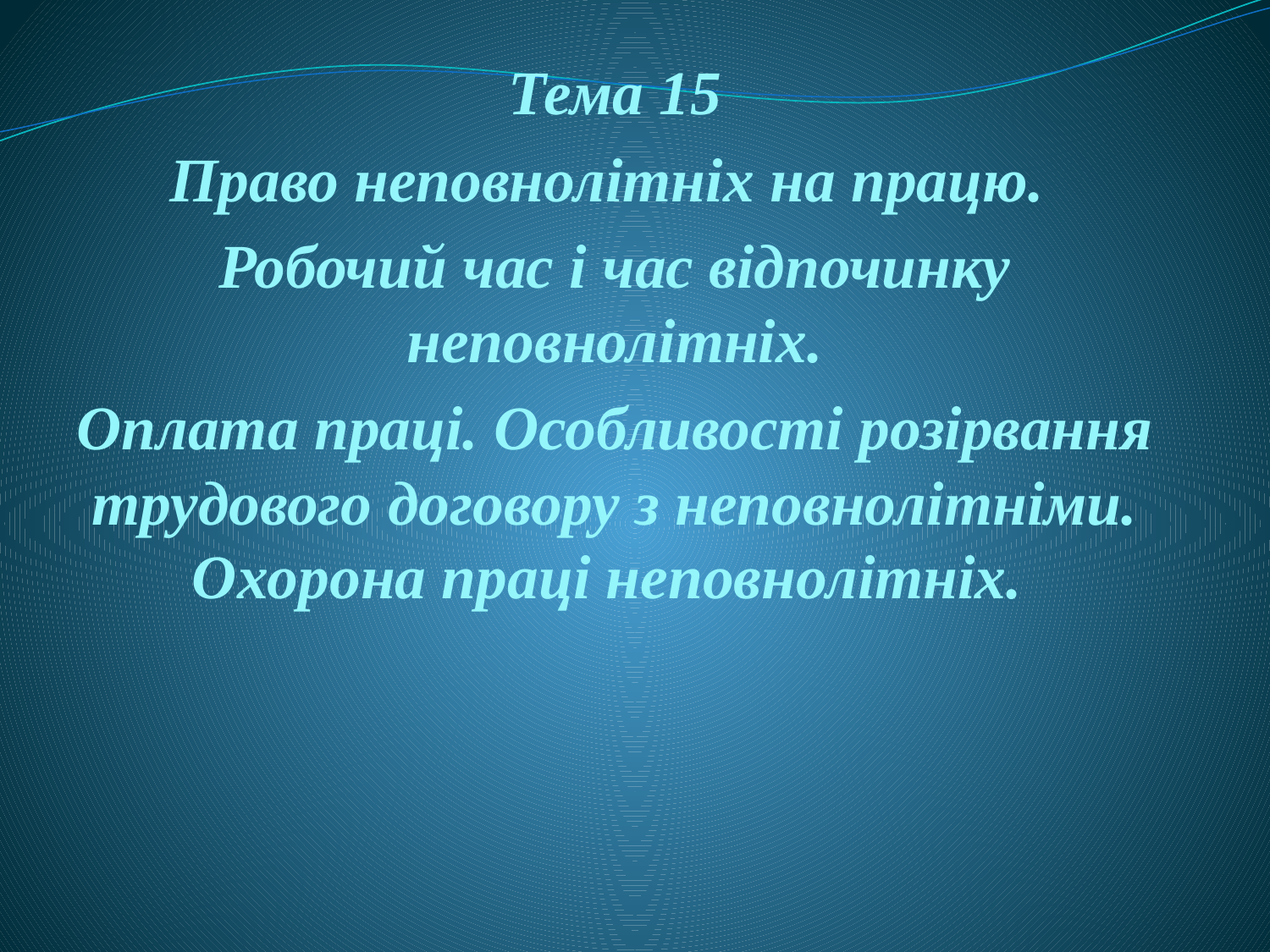

#
Тема 15
Право неповнолітніх на працю.
Робочий час і час відпочинку неповнолітніх.
Оплата праці. Особливості розірвання трудового договору з неповнолітніми. Охорона праці неповнолітніх.